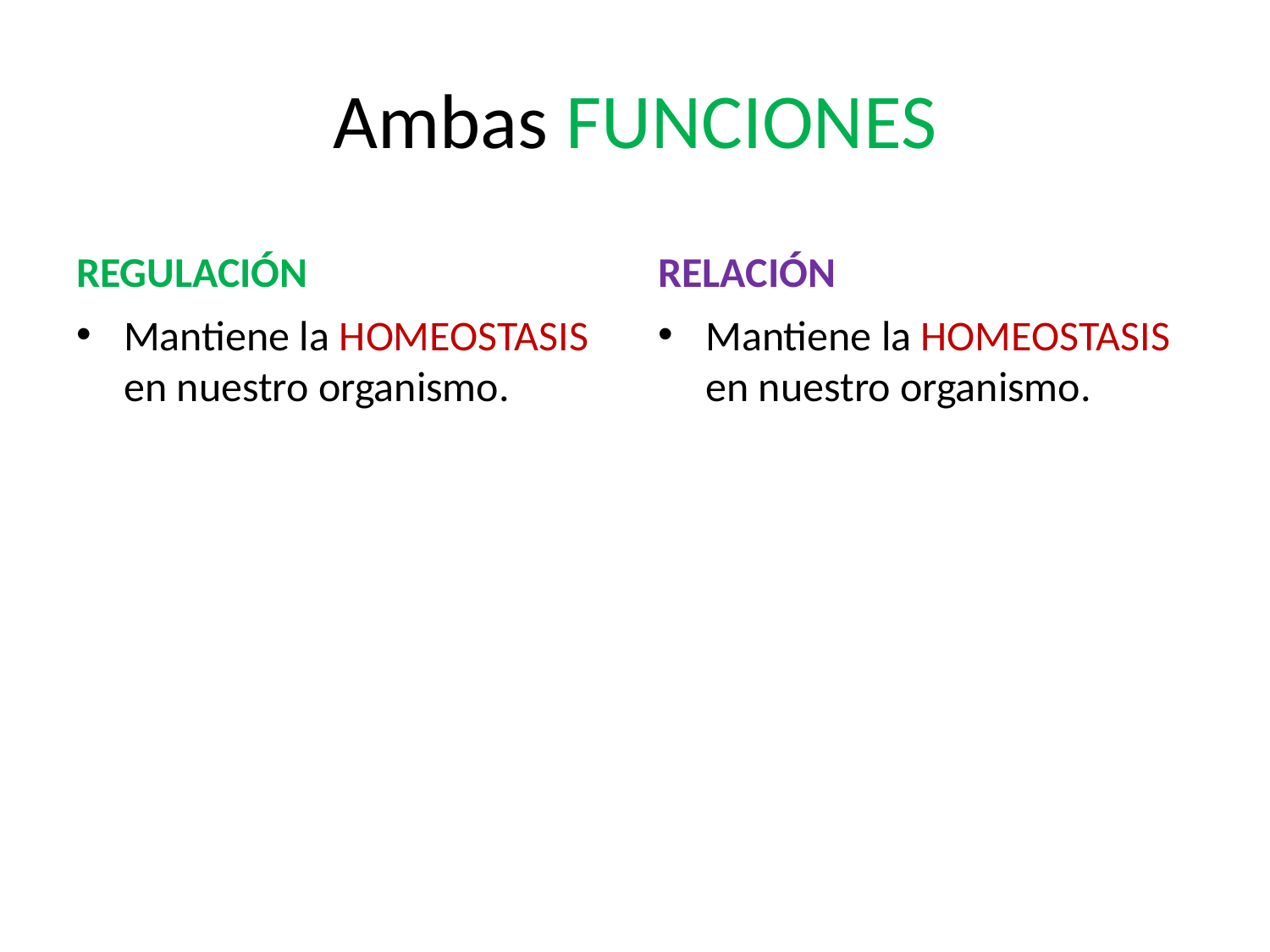

# Ambas FUNCIONES
REGULACIÓN
RELACIÓN
Mantiene la HOMEOSTASIS en nuestro organismo.
Mantiene la HOMEOSTASIS en nuestro organismo.